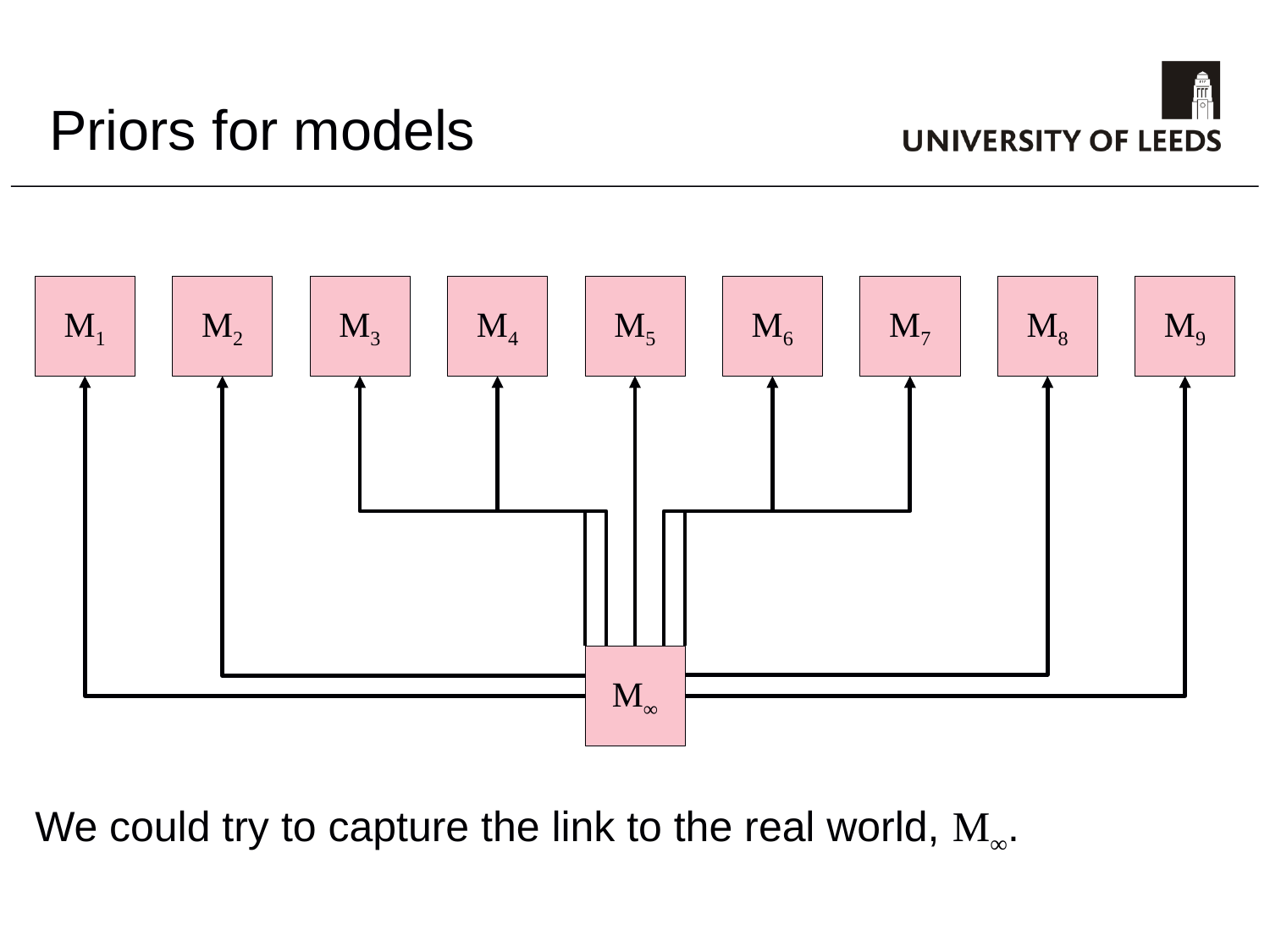

# Priors for models
M1
M2
M3
M4
M5
M6
M7
M8
M9
M∞
We could try to capture the link to the real world, M∞.